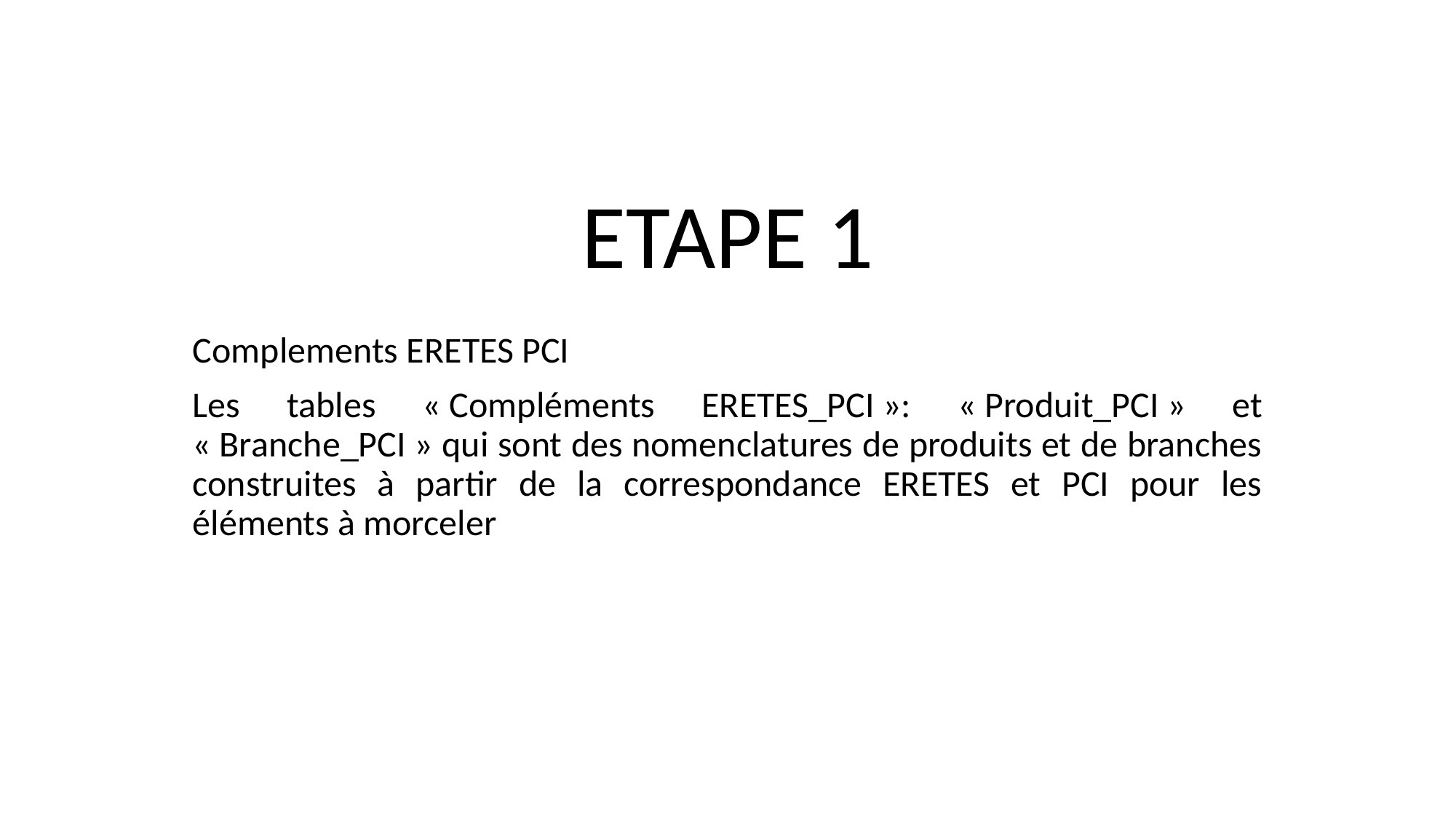

# Etape 1
Complements ERETES PCI
Les tables « Compléments ERETES_PCI »: « Produit_PCI » et « Branche_PCI » qui sont des nomenclatures de produits et de branches construites à partir de la correspondance ERETES et PCI pour les éléments à morceler